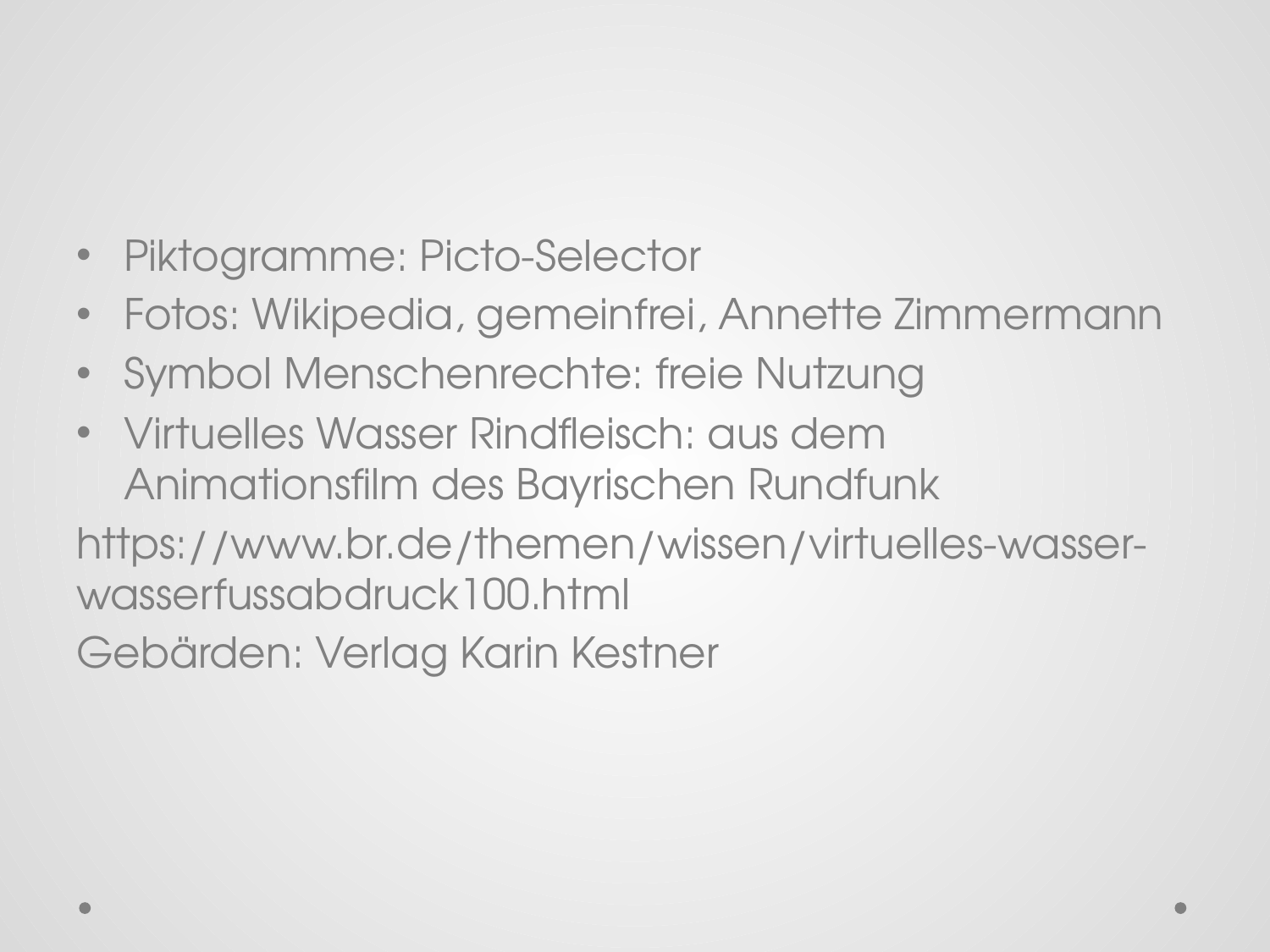

#
Piktogramme: Picto-Selector
Fotos: Wikipedia, gemeinfrei, Annette Zimmermann
Symbol Menschenrechte: freie Nutzung
Virtuelles Wasser Rindfleisch: aus dem Animationsfilm des Bayrischen Rundfunk
https://www.br.de/themen/wissen/virtuelles-wasser-wasserfussabdruck100.html
Gebärden: Verlag Karin Kestner